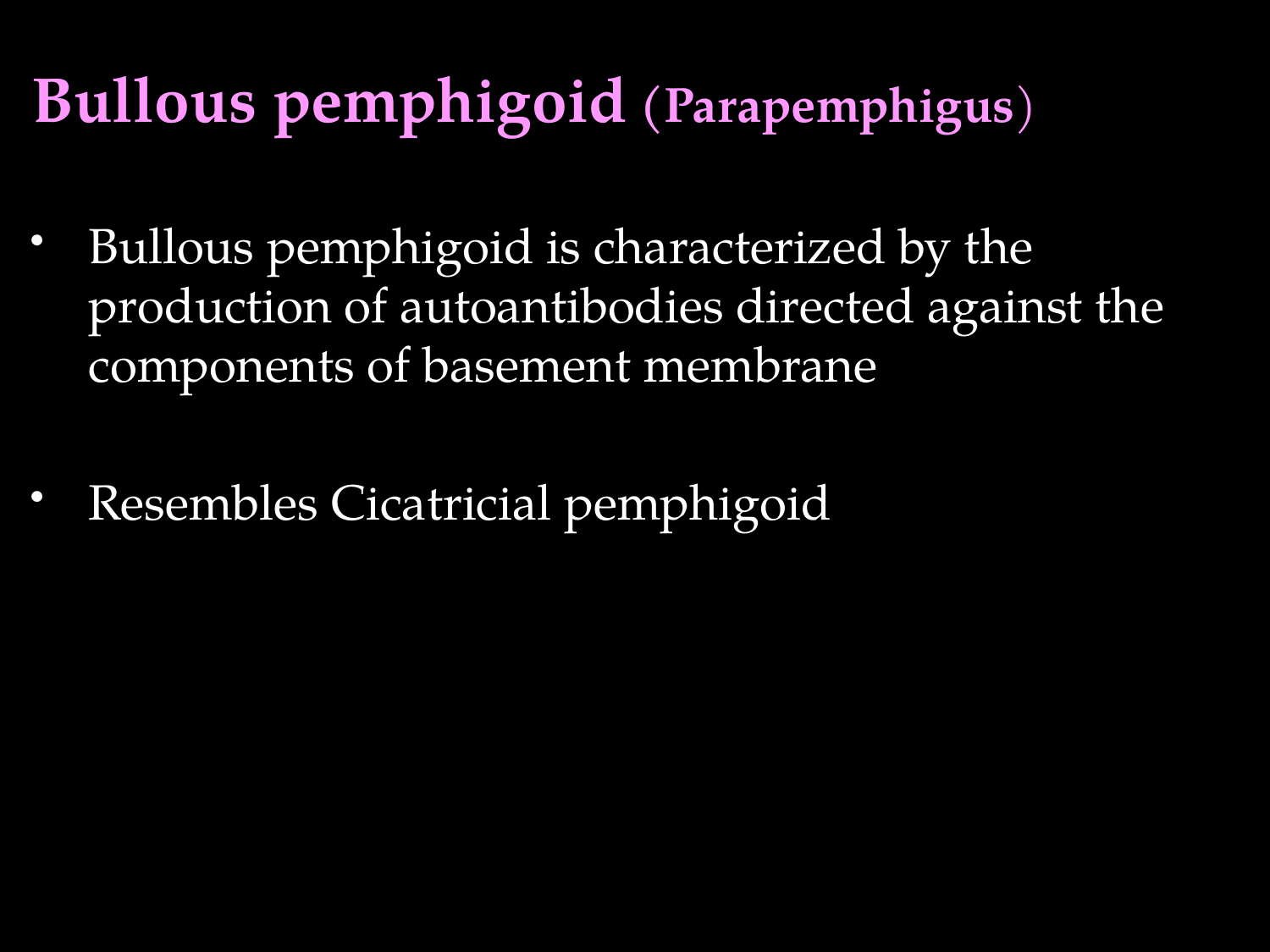

#
Bullous pemphigoid (Parapemphigus)

Bullous pemphigoid is characterized by the production of autoantibodies directed against the components of basement membrane

Resembles Cicatricial pemphigoid